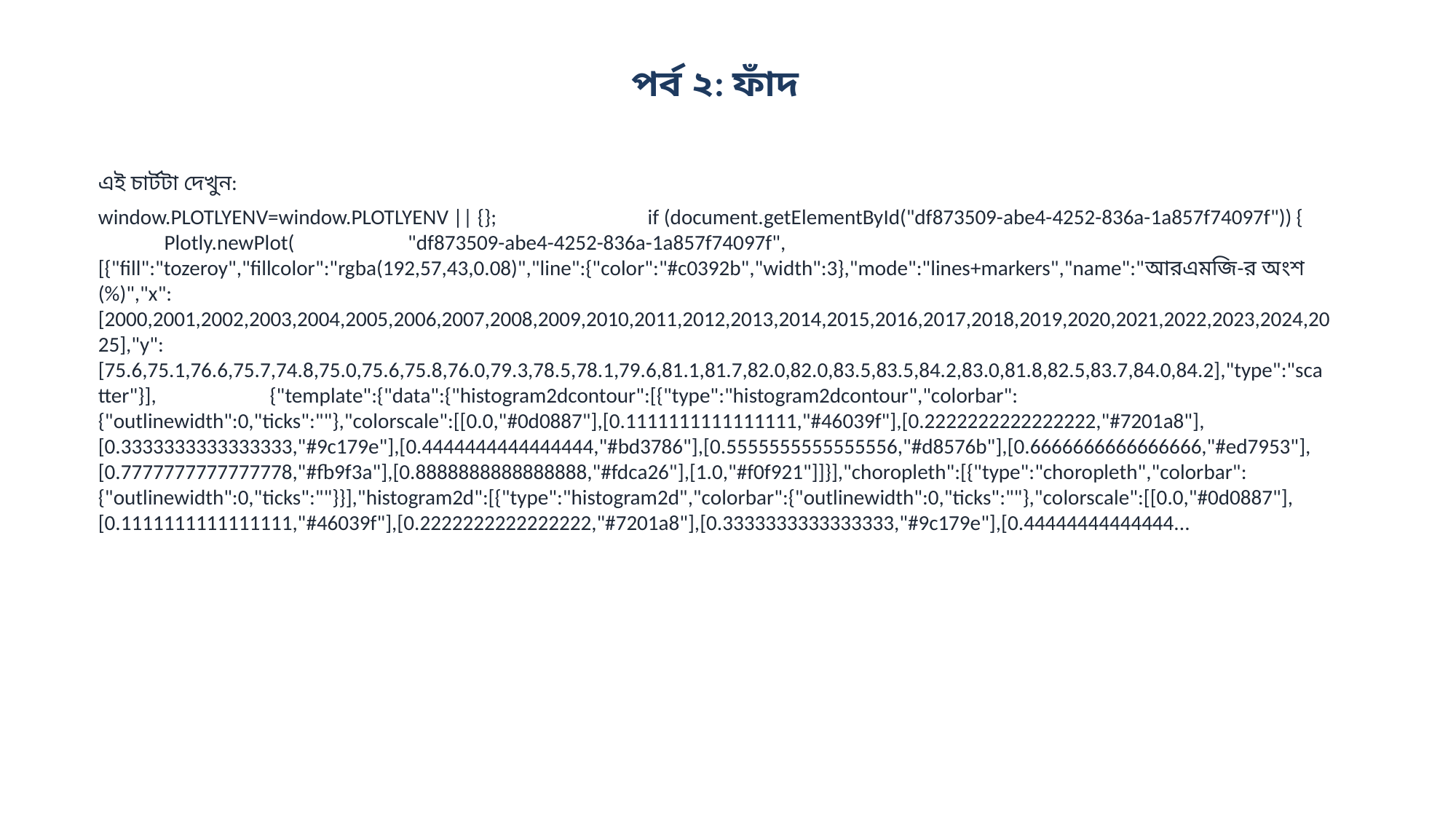

পর্ব ২: ফাঁদ
এই চার্টটা দেখুন:
window.PLOTLYENV=window.PLOTLYENV || {};                                if (document.getElementById("df873509-abe4-4252-836a-1a857f74097f")) {                    Plotly.newPlot(                        "df873509-abe4-4252-836a-1a857f74097f",                        [{"fill":"tozeroy","fillcolor":"rgba(192,57,43,0.08)","line":{"color":"#c0392b","width":3},"mode":"lines+markers","name":"আরএমজি-র অংশ (%)","x":[2000,2001,2002,2003,2004,2005,2006,2007,2008,2009,2010,2011,2012,2013,2014,2015,2016,2017,2018,2019,2020,2021,2022,2023,2024,2025],"y":[75.6,75.1,76.6,75.7,74.8,75.0,75.6,75.8,76.0,79.3,78.5,78.1,79.6,81.1,81.7,82.0,82.0,83.5,83.5,84.2,83.0,81.8,82.5,83.7,84.0,84.2],"type":"scatter"}],                        {"template":{"data":{"histogram2dcontour":[{"type":"histogram2dcontour","colorbar":{"outlinewidth":0,"ticks":""},"colorscale":[[0.0,"#0d0887"],[0.1111111111111111,"#46039f"],[0.2222222222222222,"#7201a8"],[0.3333333333333333,"#9c179e"],[0.4444444444444444,"#bd3786"],[0.5555555555555556,"#d8576b"],[0.6666666666666666,"#ed7953"],[0.7777777777777778,"#fb9f3a"],[0.8888888888888888,"#fdca26"],[1.0,"#f0f921"]]}],"choropleth":[{"type":"choropleth","colorbar":{"outlinewidth":0,"ticks":""}}],"histogram2d":[{"type":"histogram2d","colorbar":{"outlinewidth":0,"ticks":""},"colorscale":[[0.0,"#0d0887"],[0.1111111111111111,"#46039f"],[0.2222222222222222,"#7201a8"],[0.3333333333333333,"#9c179e"],[0.44444444444444...